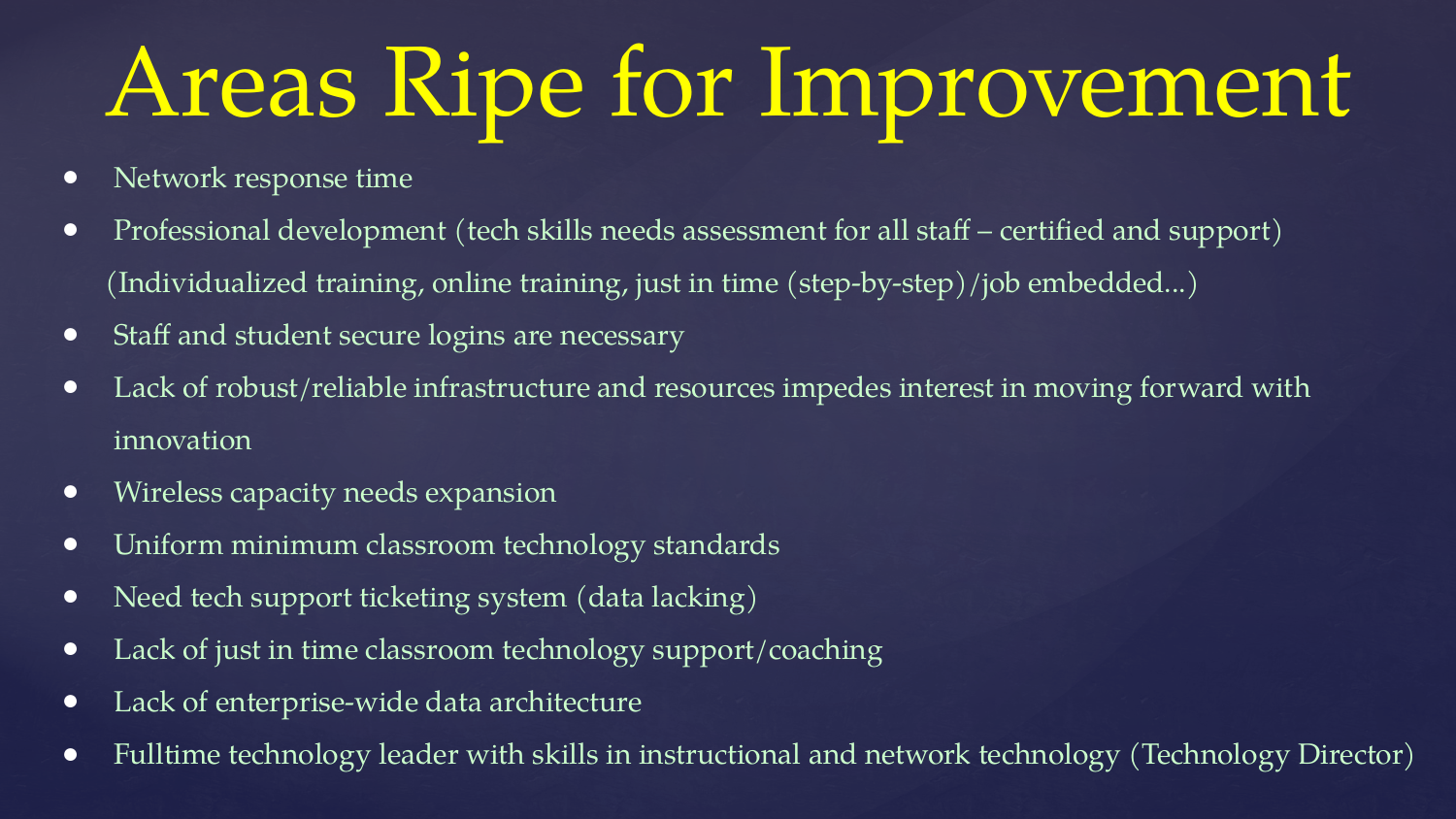

# Areas Ripe for Improvement
Network response time
Professional development (tech skills needs assessment for all staff – certified and support)
      (Individualized training, online training, just in time (step-by-step)/job embedded...)
Staff and student secure logins are necessary
Lack of robust/reliable infrastructure and resources impedes interest in moving forward with innovation
Wireless capacity needs expansion
Uniform minimum classroom technology standards
Need tech support ticketing system (data lacking)
Lack of just in time classroom technology support/coaching
Lack of enterprise-wide data architecture
Fulltime technology leader with skills in instructional and network technology (Technology Director)